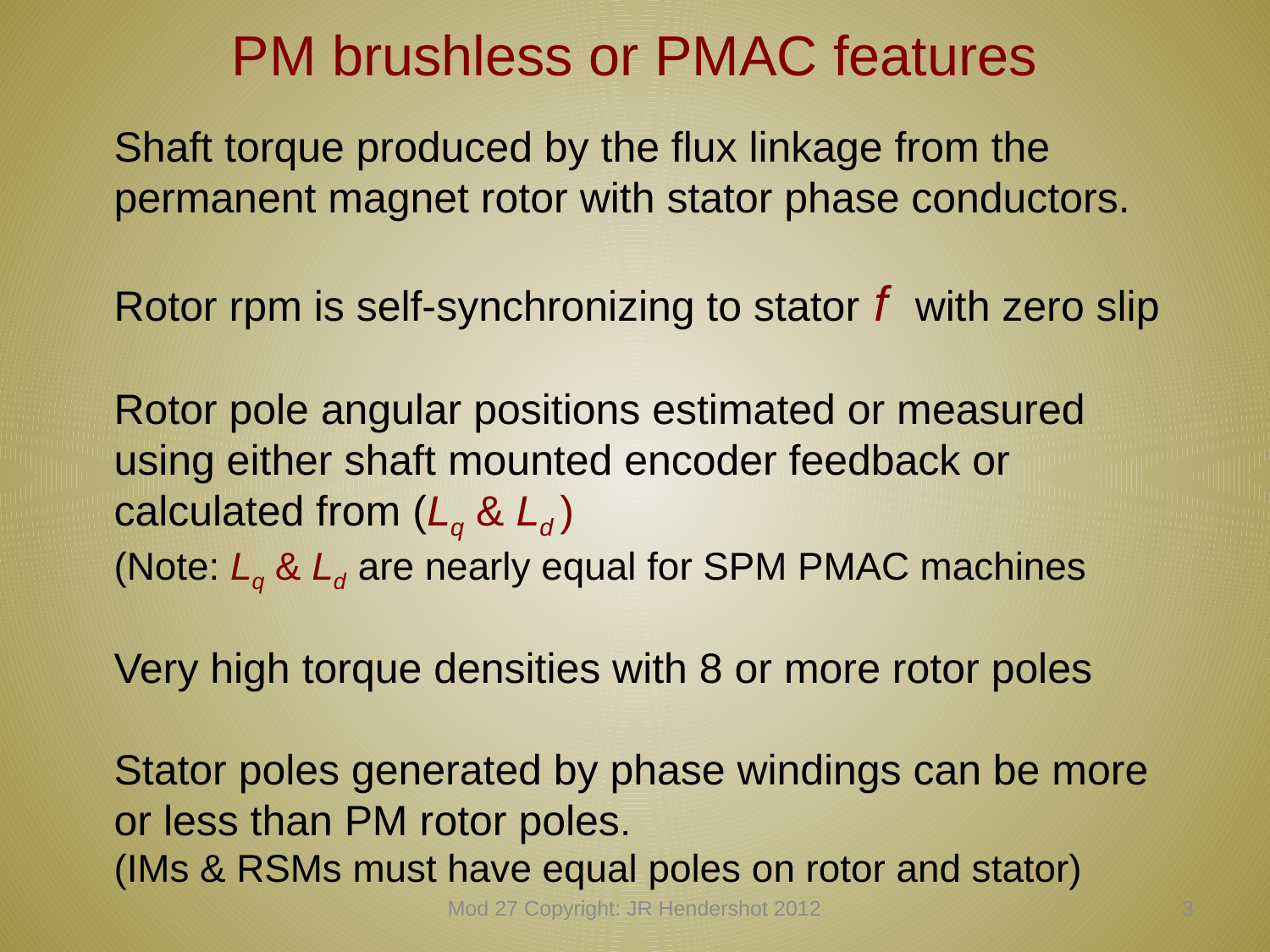

# PM brushless or PMAC features
Shaft torque produced by the flux linkage from the  permanent magnet rotor with stator phase conductors.

Rotor rpm is self-synchronizing to stator f  with zero slip

Rotor pole angular positions estimated or measured
using either shaft mounted encoder feedback or calculated from (Lq & Ld )
(Note: Lq & Ld  are nearly equal for SPM PMAC machines

Very high torque densities with 8 or more rotor poles

Stator poles generated by phase windings can be more
or less than PM rotor poles.
(IMs & RSMs must have equal poles on rotor and stator)
Mod 27 Copyright: JR Hendershot 2012
3